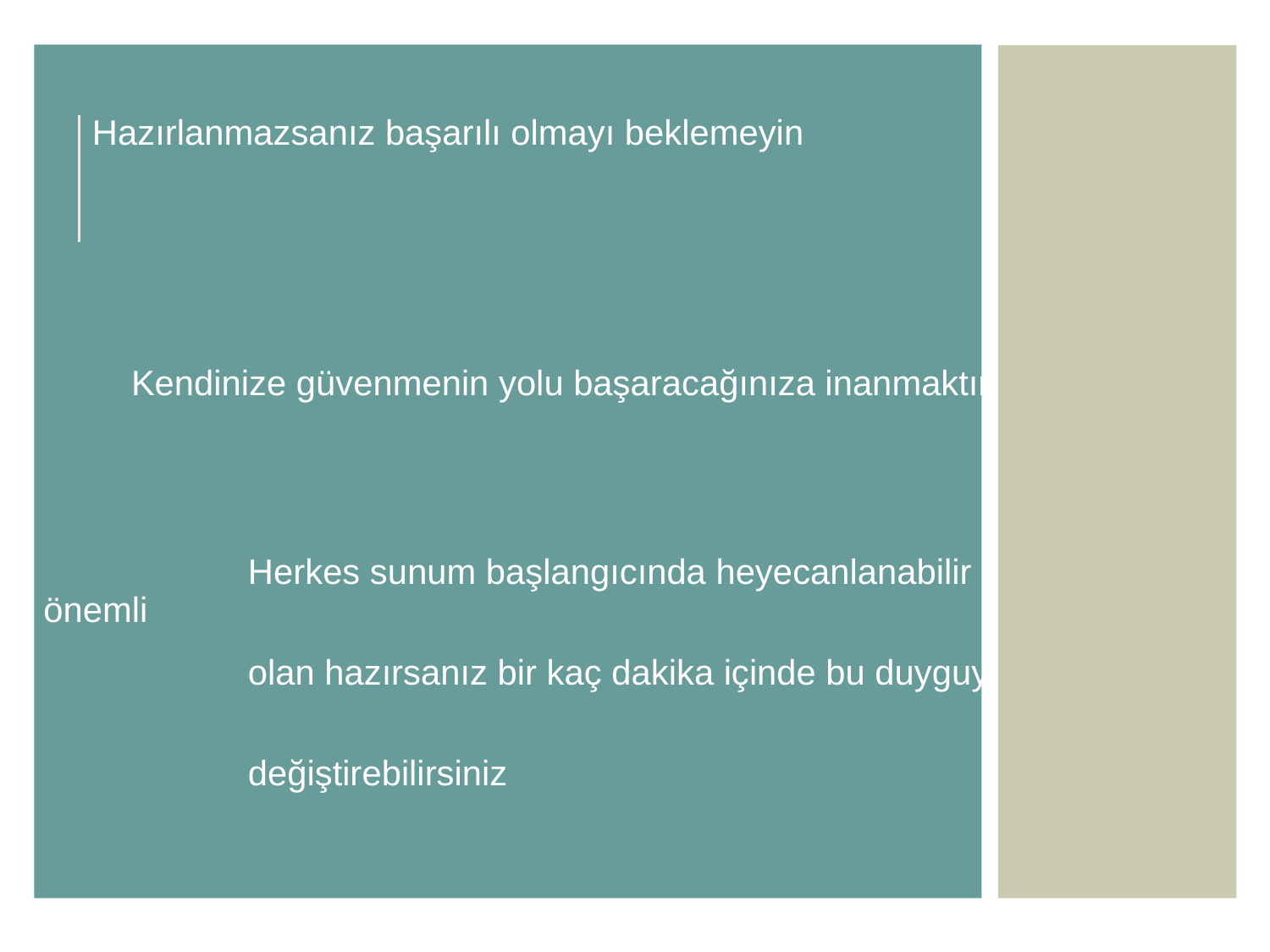

Hazırlanmazsanız başarılı olmayı beklemeyin

         Kendinize güvenmenin yolu başaracağınıza inanmaktır

                     Herkes sunum başlangıcında heyecanlanabilir önemli
                     olan hazırsanız bir kaç dakika içinde bu duyguyu
                     değiştirebilirsiniz